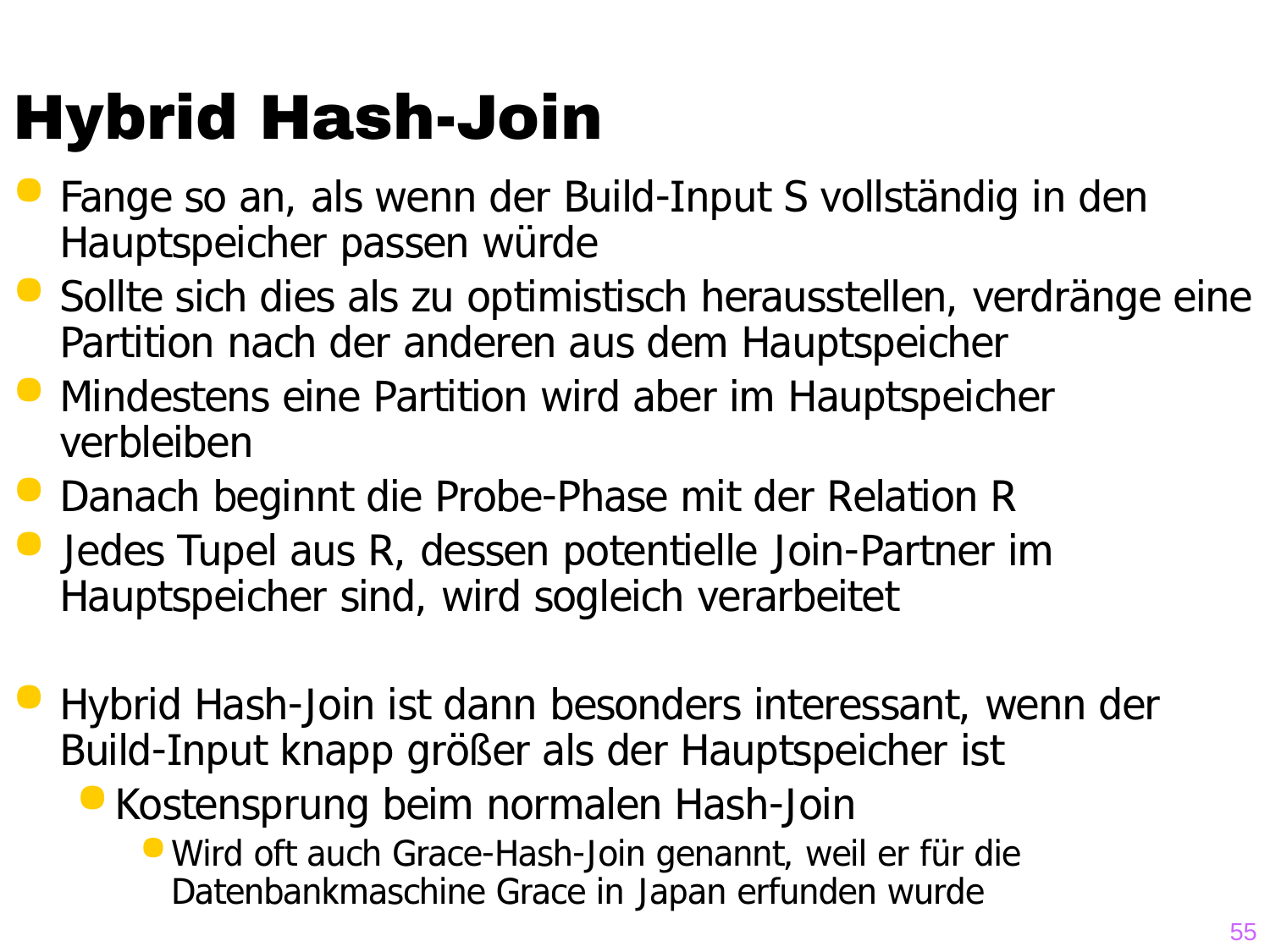

# Hybrid Hash-Join
Fange so an, als wenn der Build-Input S vollständig in den Hauptspeicher passen würde
Sollte sich dies als zu optimistisch herausstellen, verdränge eine Partition nach der anderen aus dem Hauptspeicher
Mindestens eine Partition wird aber im Hauptspeicher verbleiben
Danach beginnt die Probe-Phase mit der Relation R
Jedes Tupel aus R, dessen potentielle Join-Partner im Hauptspeicher sind, wird sogleich verarbeitet

Hybrid Hash-Join ist dann besonders interessant, wenn der Build-Input knapp größer als der Hauptspeicher ist
Kostensprung beim normalen Hash-Join
Wird oft auch Grace-Hash-Join genannt, weil er für die Datenbankmaschine Grace in Japan erfunden wurde

55